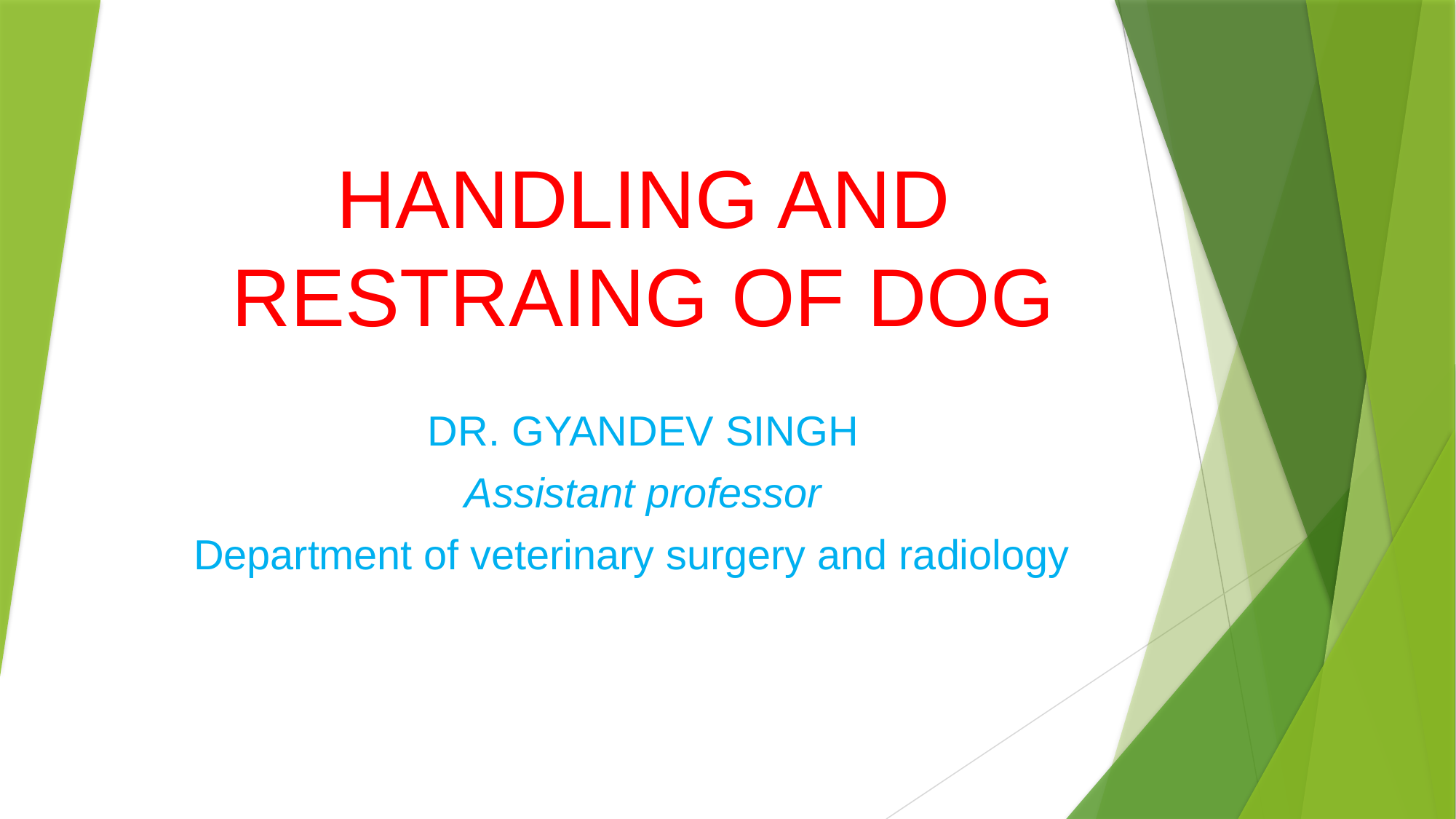

# HANDLING AND RESTRAING OF DOG

DR. GYANDEV SINGH
Assistant professor
Department of veterinary surgery and radiology